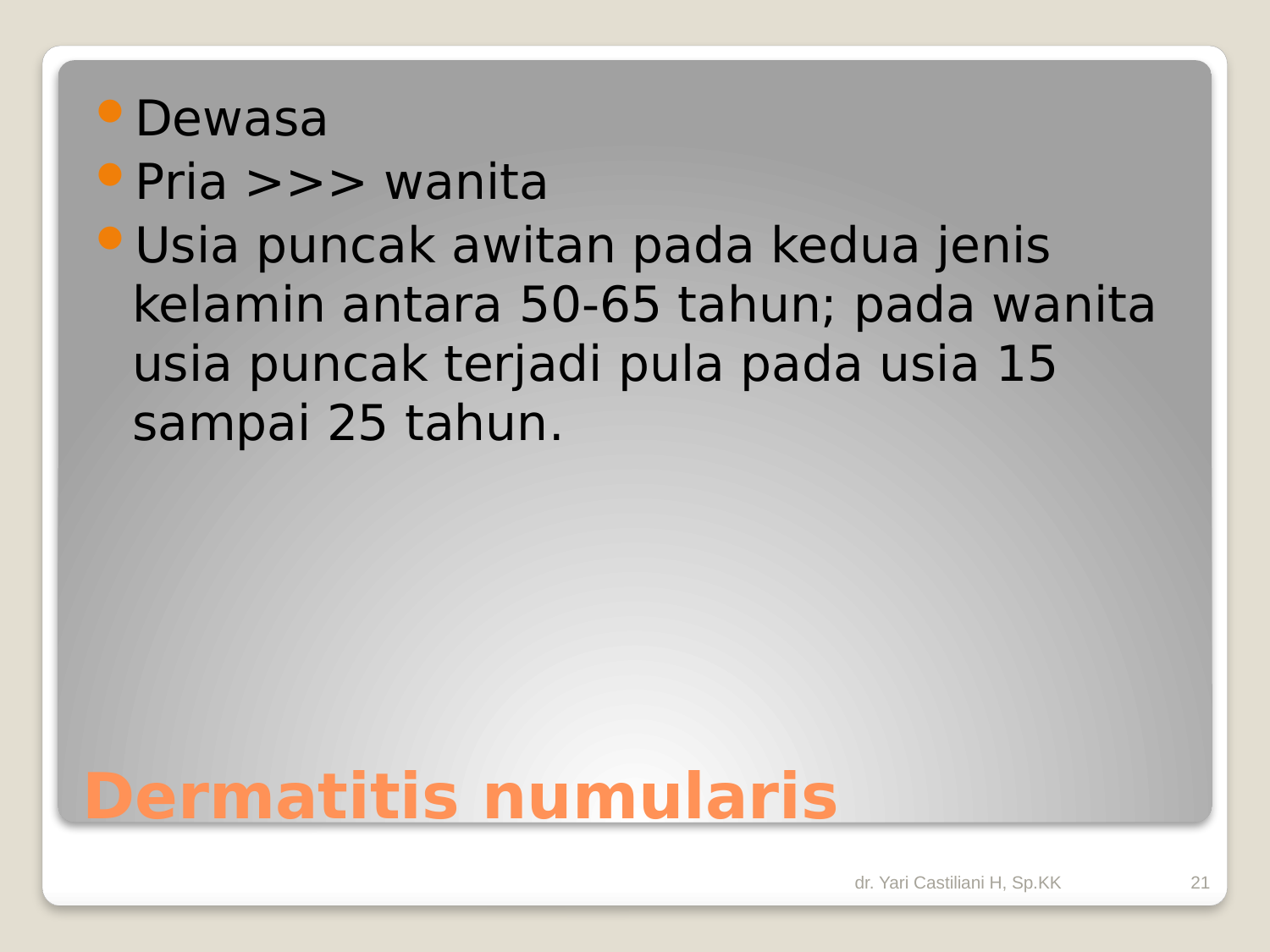

Dewasa
Pria >>> wanita
Usia puncak awitan pada kedua jenis kelamin antara 50-65 tahun; pada wanita usia puncak terjadi pula pada usia 15 sampai 25 tahun.
# Dermatitis numularis
dr. Yari Castiliani H, Sp.KK
21